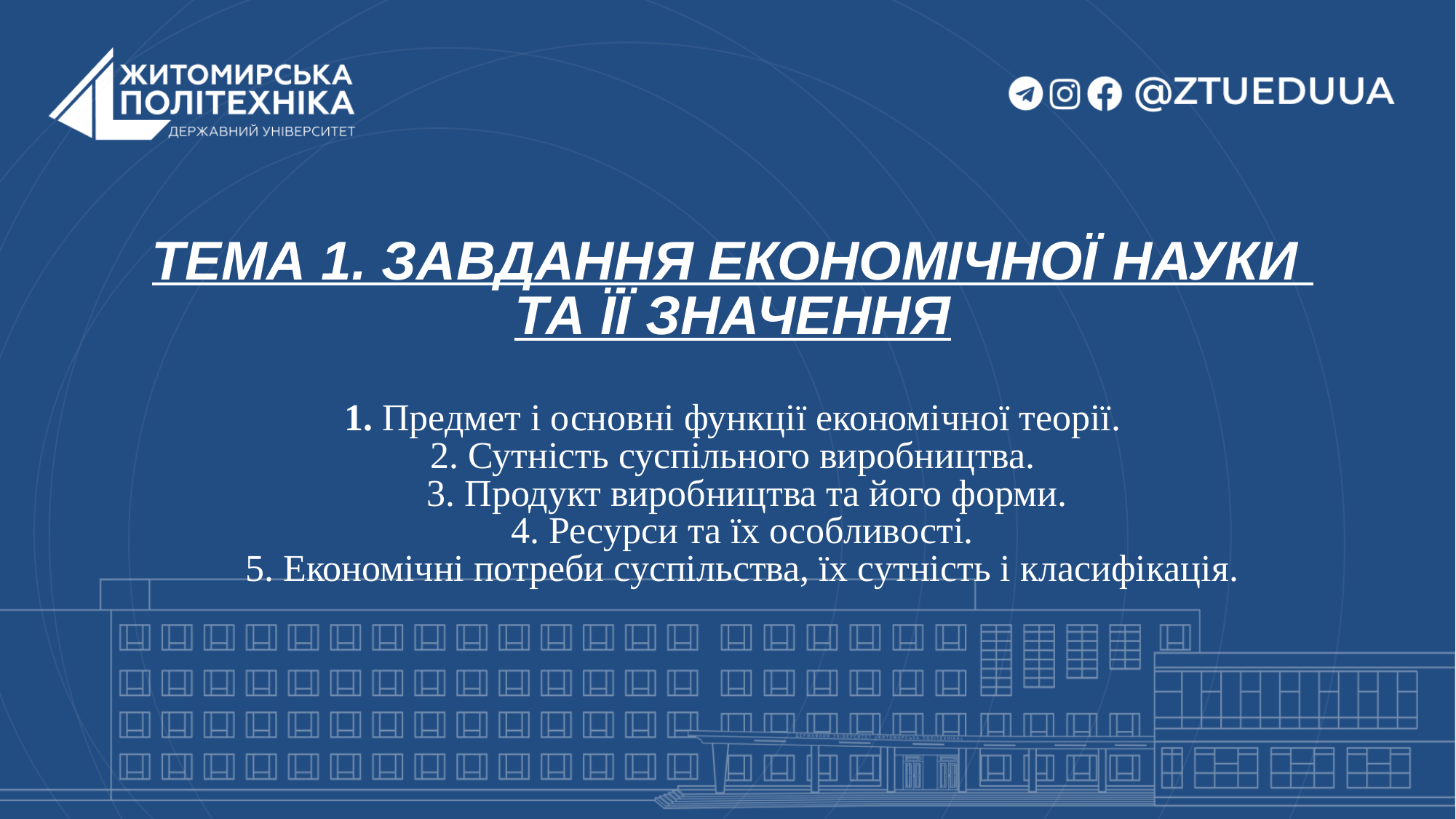

# ТЕМА 1. ЗАВДАННЯ ЕКОНОМІЧНОЇ НАУКИ ТА ЇЇ ЗНАЧЕННЯ 1. Предмет і основні функції економічної теорії. 2. Сутність суспільного виробництва.    3. Продукт виробництва та його форми.    4. Ресурси та їх особливості.   5. Економічні потреби суспільства, їх сутність і класифікація.